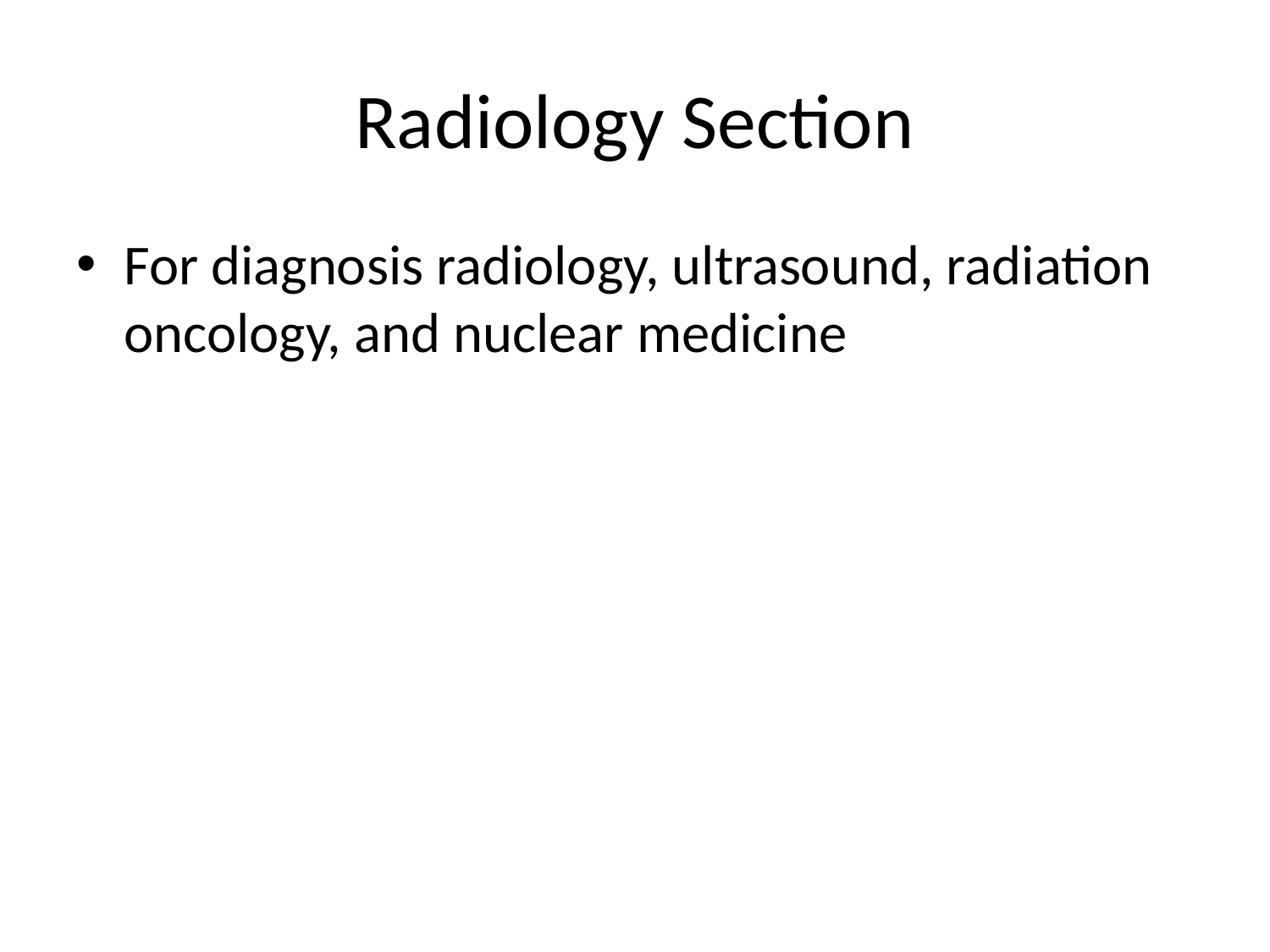

# Radiology Section
For diagnosis radiology, ultrasound, radiation oncology, and nuclear medicine